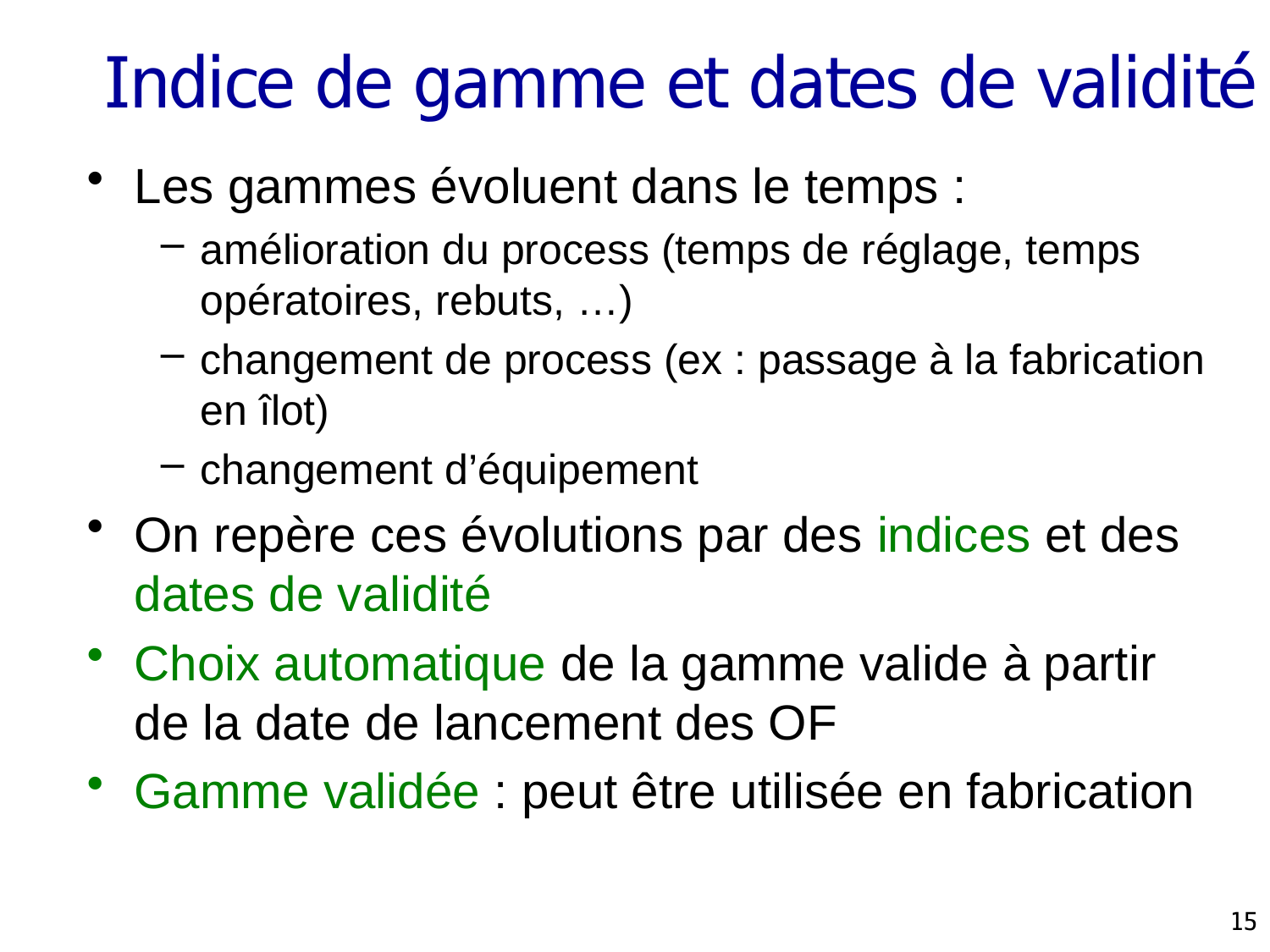

# Indice de gamme et dates de validité
Les gammes évoluent dans le temps :
amélioration du process (temps de réglage, temps opératoires, rebuts, …)
changement de process (ex : passage à la fabrication en îlot)
changement d’équipement
On repère ces évolutions par des indices et des dates de validité
Choix automatique de la gamme valide à partir de la date de lancement des OF
Gamme validée : peut être utilisée en fabrication
15